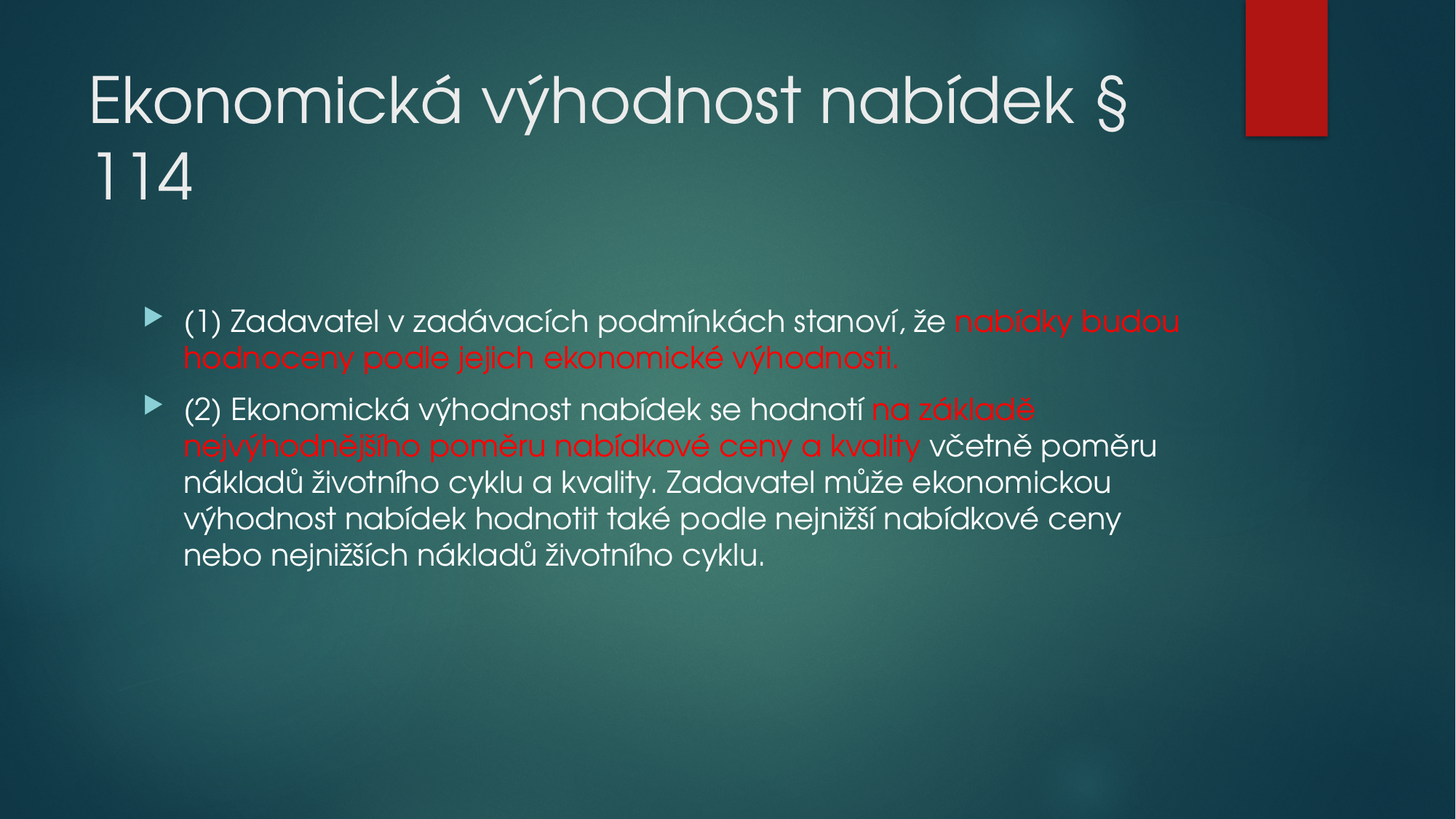

# Ekonomická výhodnost nabídek § 114

(1) Zadavatel v zadávacích podmínkách stanoví, že nabídky budou hodnoceny podle jejich ekonomické výhodnosti.
(2) Ekonomická výhodnost nabídek se hodnotí na základě nejvýhodnějšího poměru nabídkové ceny a kvality včetně poměru nákladů životního cyklu a kvality. Zadavatel může ekonomickou výhodnost nabídek hodnotit také podle nejnižší nabídkové ceny nebo nejnižších nákladů životního cyklu.